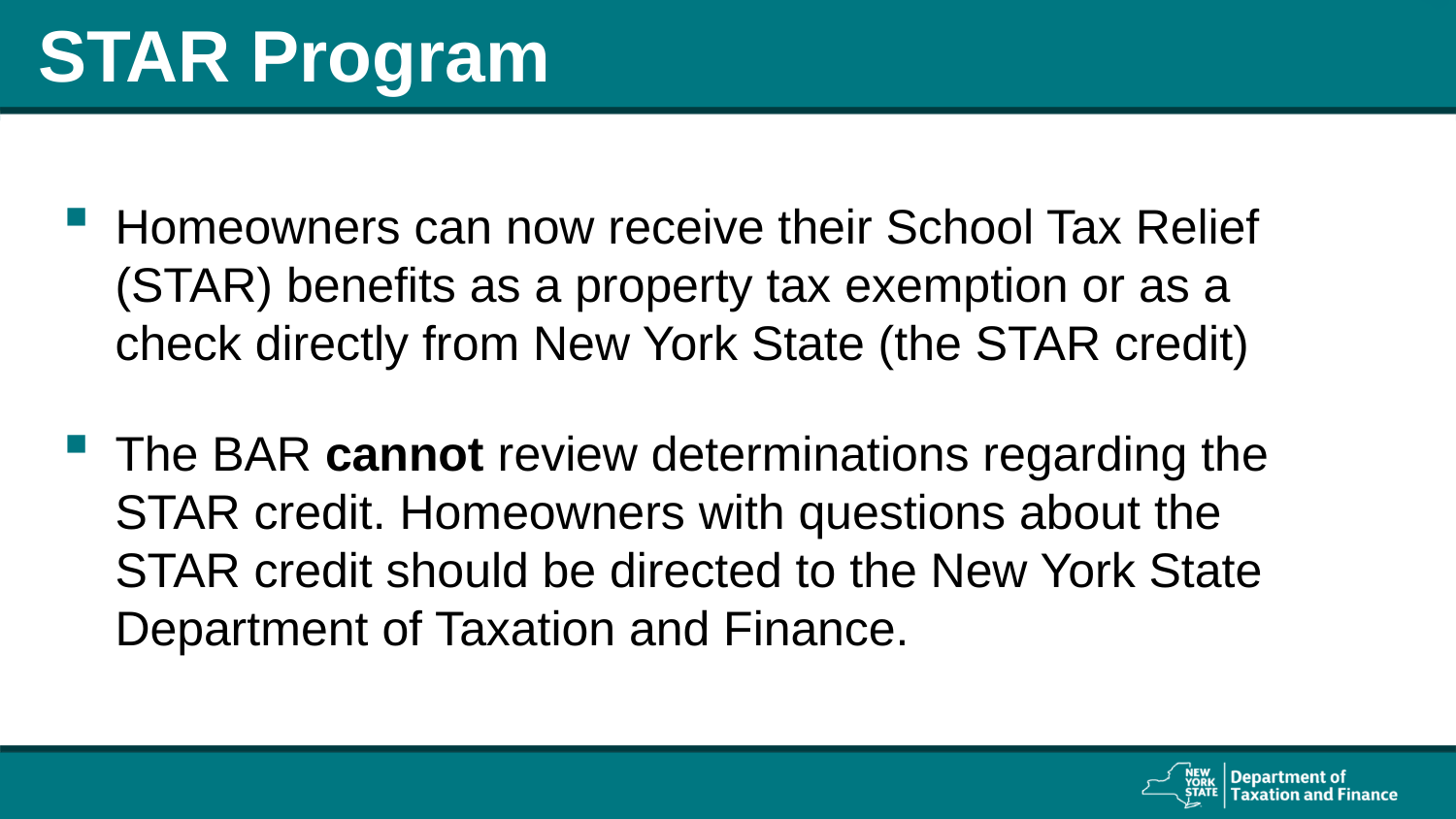

# STAR Program
Homeowners can now receive their School Tax Relief (STAR) benefits as a property tax exemption or as a check directly from New York State (the STAR credit)
The BAR cannot review determinations regarding the STAR credit. Homeowners with questions about the STAR credit should be directed to the New York State Department of Taxation and Finance.